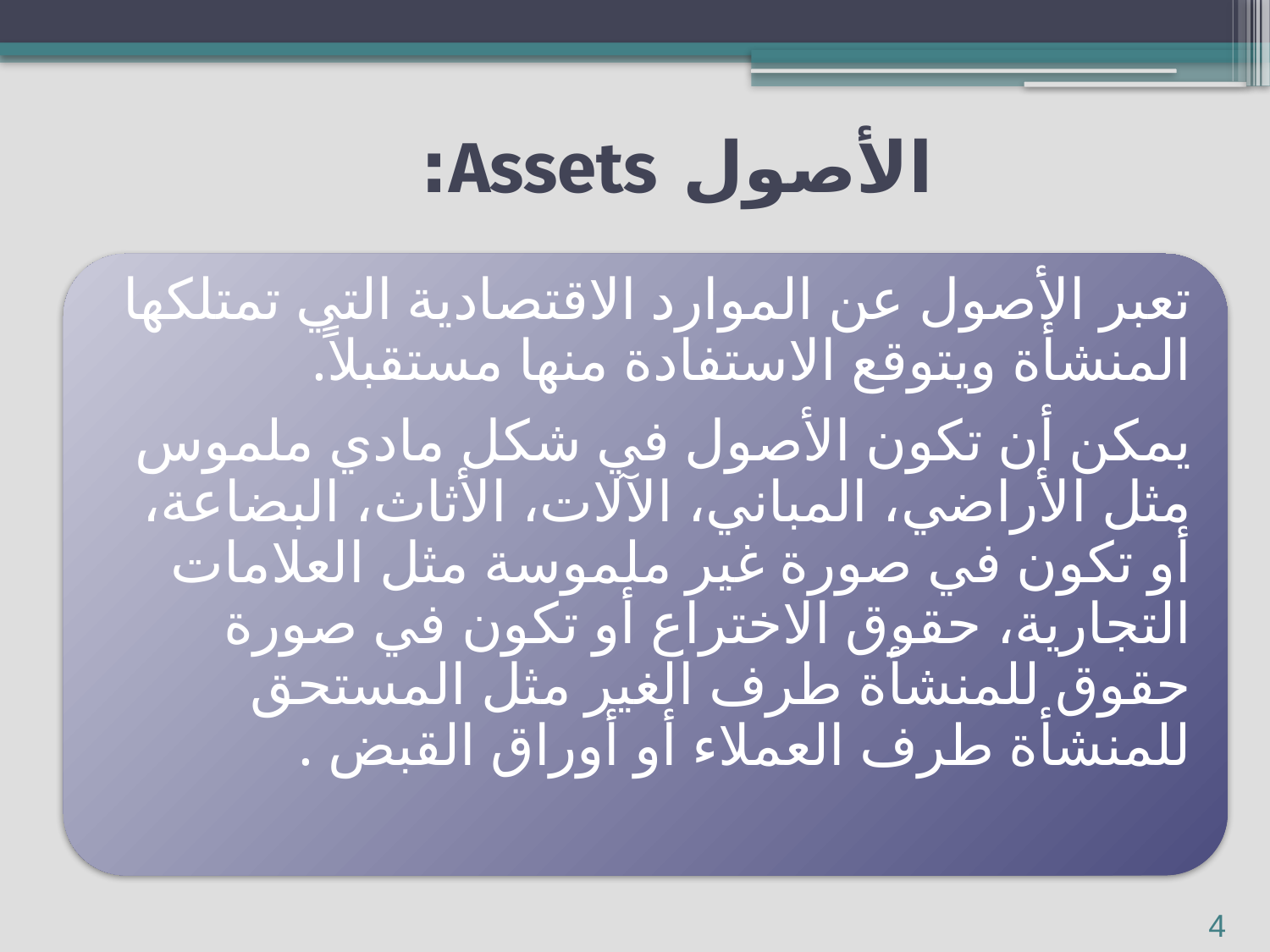

# الأصول Assets:
تعبر الأصول عن الموارد الاقتصادية التي تمتلكها المنشأة ويتوقع الاستفادة منها مستقبلاً.
يمكن أن تكون الأصول في شكل مادي ملموس مثل الأراضي، المباني، الآلات، الأثاث، البضاعة، أو تكون في صورة غير ملموسة مثل العلامات التجارية، حقوق الاختراع أو تكون في صورة حقوق للمنشأة طرف الغير مثل المستحق للمنشأة طرف العملاء أو أوراق القبض .

4